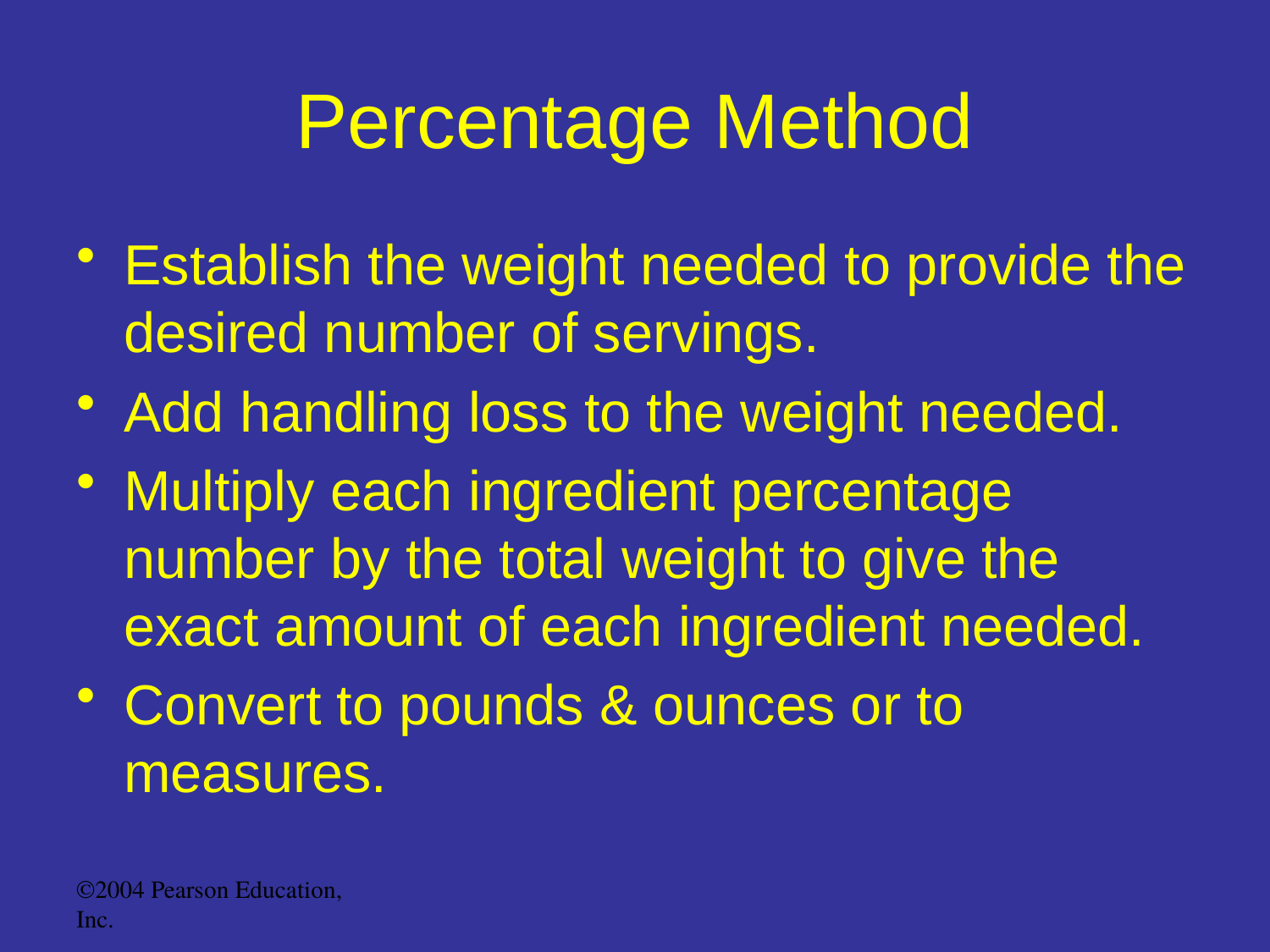

# Percentage Method
Establish the weight needed to provide the desired number of servings.
Add handling loss to the weight needed.
Multiply each ingredient percentage number by the total weight to give the exact amount of each ingredient needed.
Convert to pounds & ounces or to measures.
©2004 Pearson Education, Inc.
Upper Saddle River, New Jersey 07458